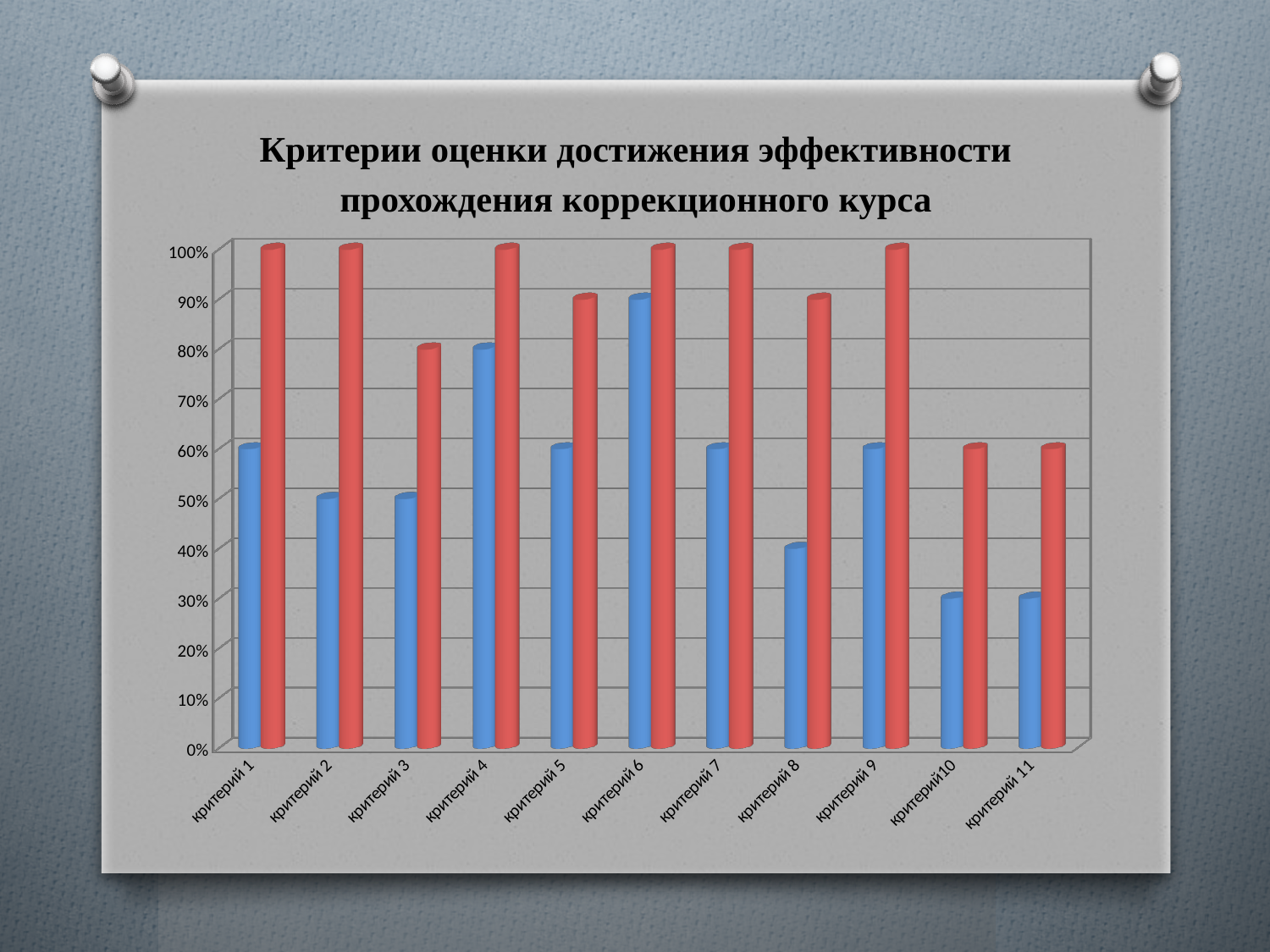

# Критерии оценки достижения эффективности прохождения коррекционного курса

[unsupported chart]